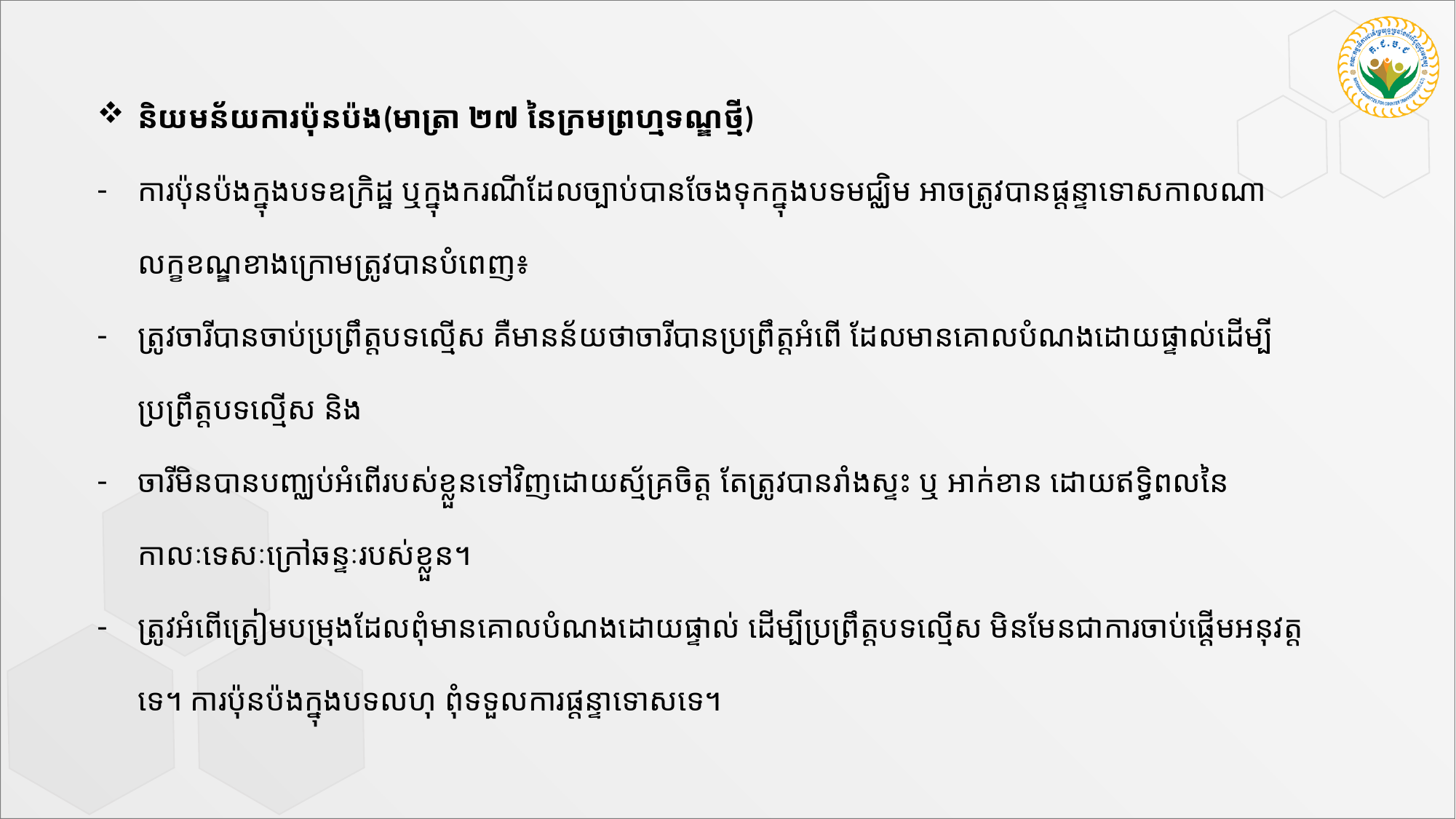

និយមន័យការប៉ុនប៉ង(មាត្រា ២៧ នៃក្រមព្រហ្មទណ្ឌថ្មី)
ការប៉ុនប៉ងក្នុងបទឧក្រិដ្ឋ ឬក្នុងករណីដែលច្បាប់បានចែងទុកក្នុងបទមជ្ឈិម អាចត្រូវបានផ្ដន្ទាទោសកាលណា លក្ខខណ្ឌខាងក្រោមត្រូវបានបំពេញ៖
ត្រូវចារីបានចាប់ប្រព្រឹត្តបទល្មើស គឺមានន័យថាចារីបានប្រព្រឹត្តអំពើ ដែលមានគោលបំណងដោយផ្ទាល់ដើម្បីប្រព្រឹត្តបទល្មើស និង
ចារីមិនបានបញ្ឈប់អំពើរបស់ខ្លួនទៅវិញដោយស្ម័គ្រចិត្ត តែត្រូវបានរាំងស្ទះ ឬ អាក់ខាន ដោយឥទ្ធិពលនៃកាលៈទេសៈក្រៅឆន្ទៈរបស់ខ្លួន។
ត្រូវអំពើត្រៀមបម្រុងដែលពុំមានគោលបំណងដោយផ្ទាល់ ដើម្បីប្រព្រឹត្តបទល្មើស មិនមែនជាការចាប់ផ្ដើមអនុវត្តទេ។ ការប៉ុនប៉ងក្នុងបទលហុ ពុំទទួលការផ្តន្ទាទោសទេ។